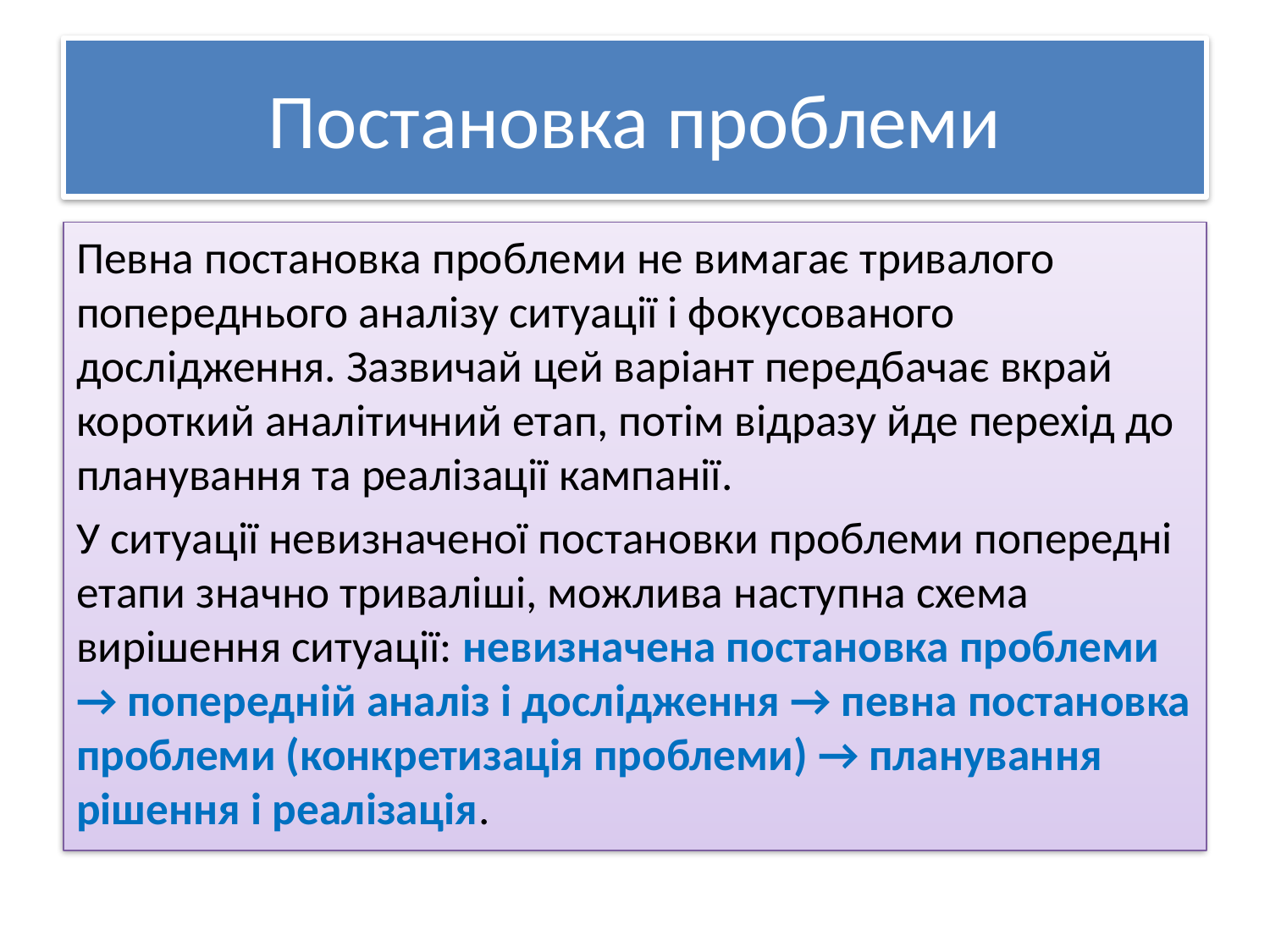

# Постановка проблеми
Певна постановка проблеми не вимагає тривалого попереднього аналізу ситуації і фокусованого дослідження. Зазвичай цей варіант передбачає вкрай короткий аналітичний етап, потім відразу йде перехід до планування та реалізації кампанії.
У ситуації невизначеної постановки проблеми попередні етапи значно триваліші, можлива наступна схема вирішення ситуації: невизначена постановка проблеми → попередній аналіз і дослідження → певна постановка проблеми (конкретизація проблеми) → планування рішення і реалізація.